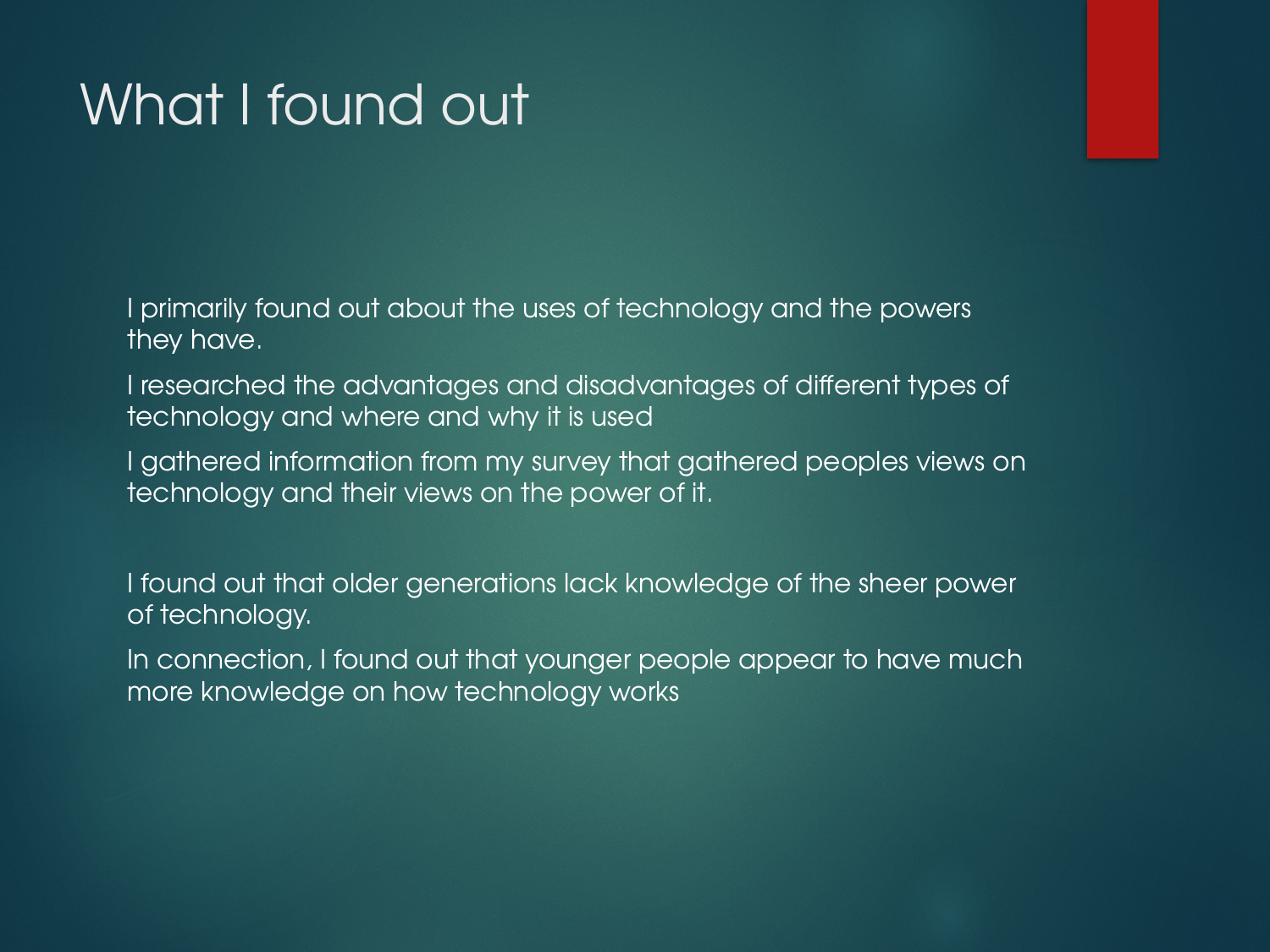

# What I found out
I primarily found out about the uses of technology and the powers they have.
I researched the advantages and disadvantages of different types of technology and where and why it is used
I gathered information from my survey that gathered peoples views on technology and their views on the power of it.

I found out that older generations lack knowledge of the sheer power of technology.
In connection, I found out that younger people appear to have much more knowledge on how technology works